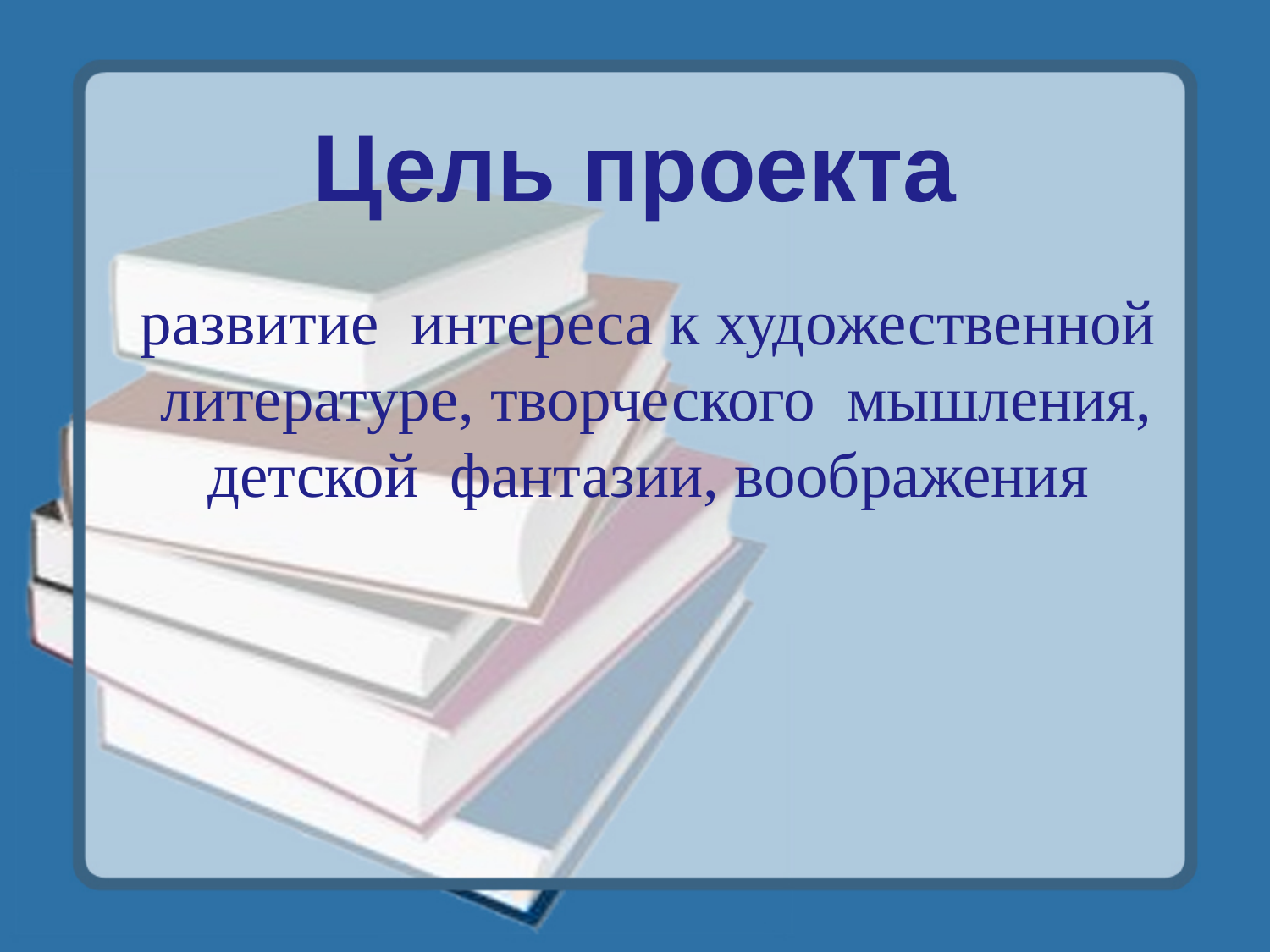

# Цель проекта
   развитие  интереса к художественной  литературе, творческого  мышления, детской  фантазии, воображения